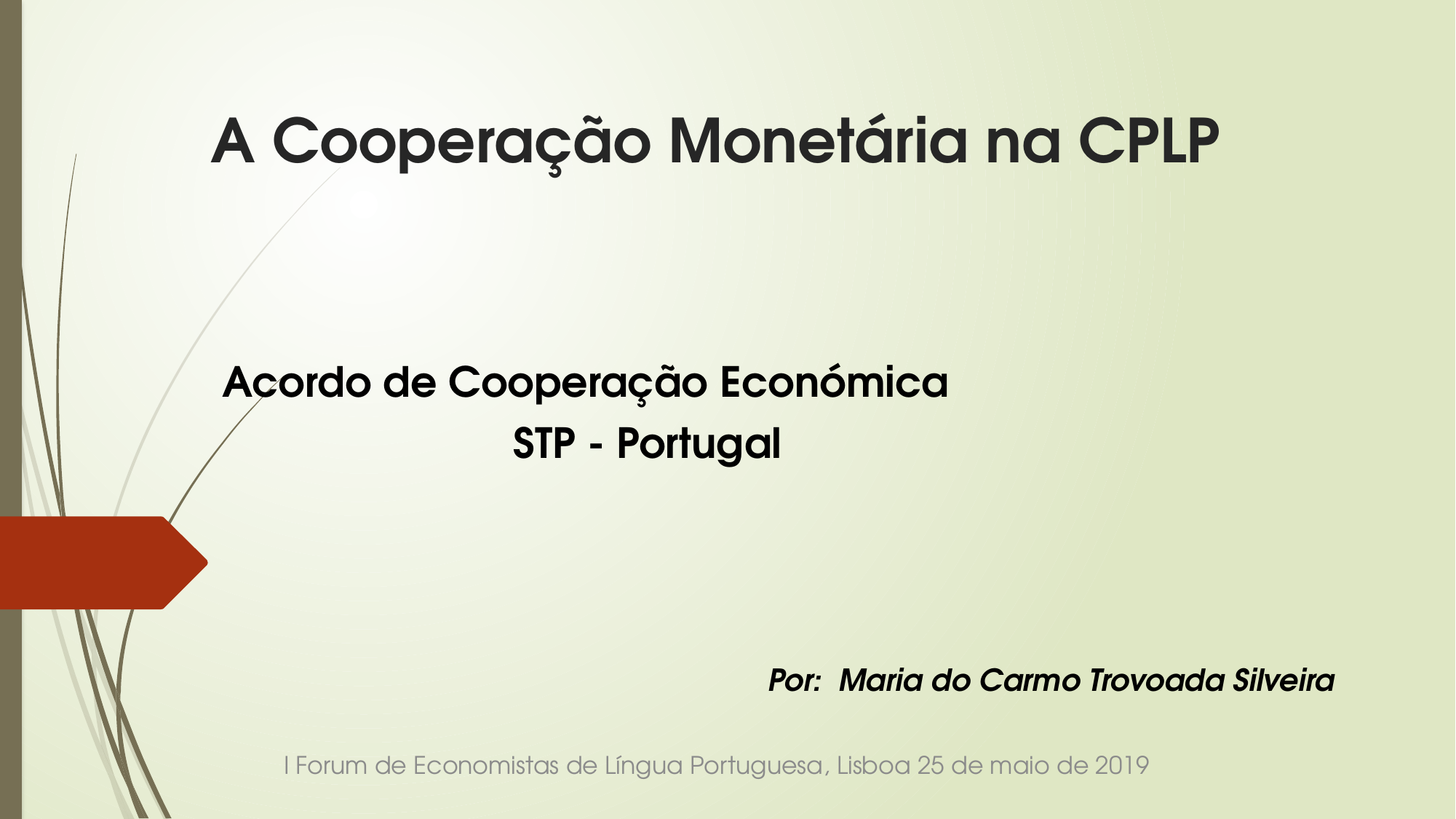

# A Cooperação Monetária na CPLP
Acordo de Cooperação Económica
                         STP - Portugal

Por:  Maria do Carmo Trovoada Silveira
I Forum de Economistas de Língua Portuguesa, Lisboa 25 de maio de 2019